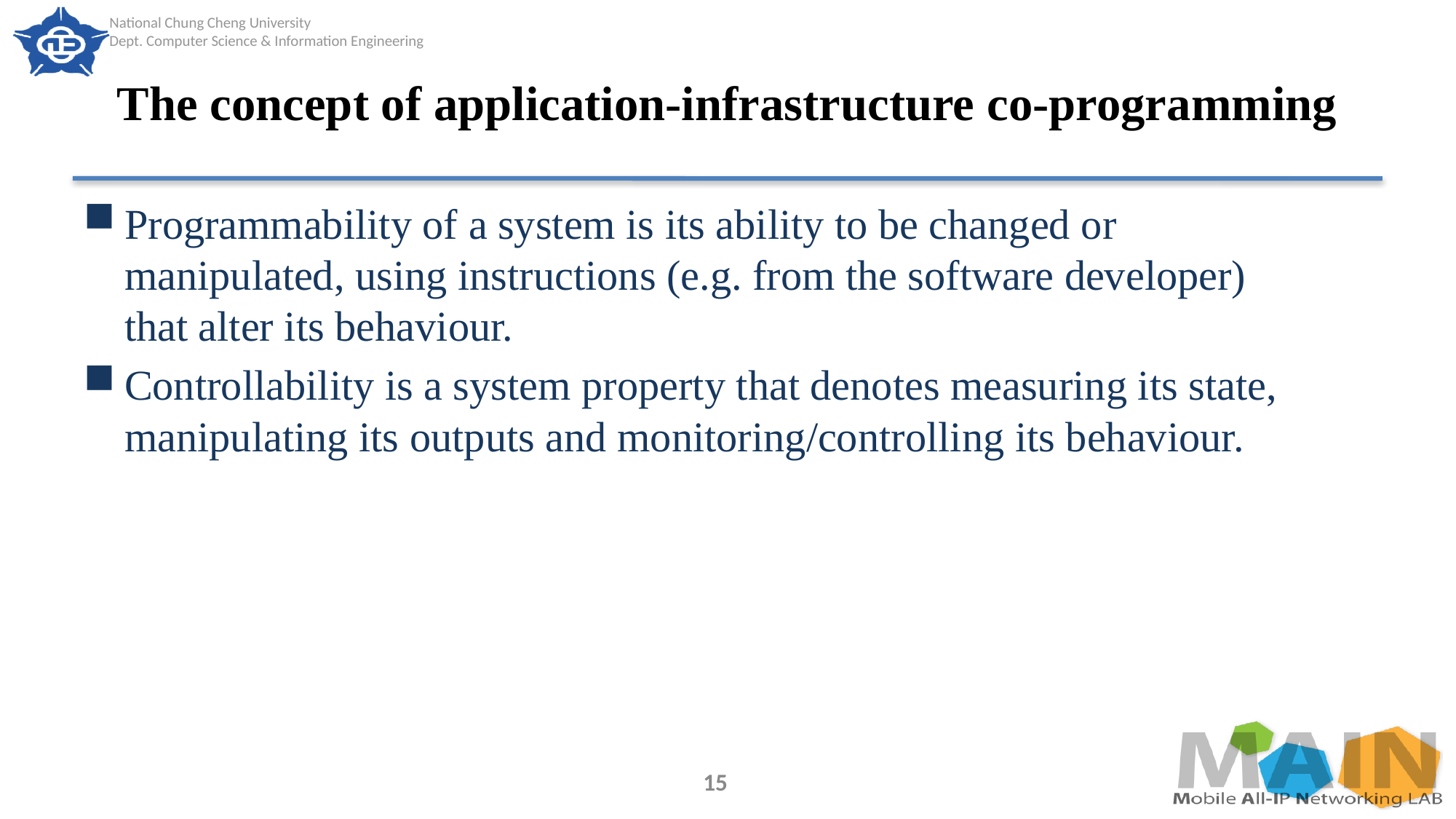

# The concept of application-infrastructure co-programming
Programmability of a system is its ability to be changed or manipulated, using instructions (e.g. from the software developer) that alter its behaviour.
Controllability is a system property that denotes measuring its state, manipulating its outputs and monitoring/controlling its behaviour.

15